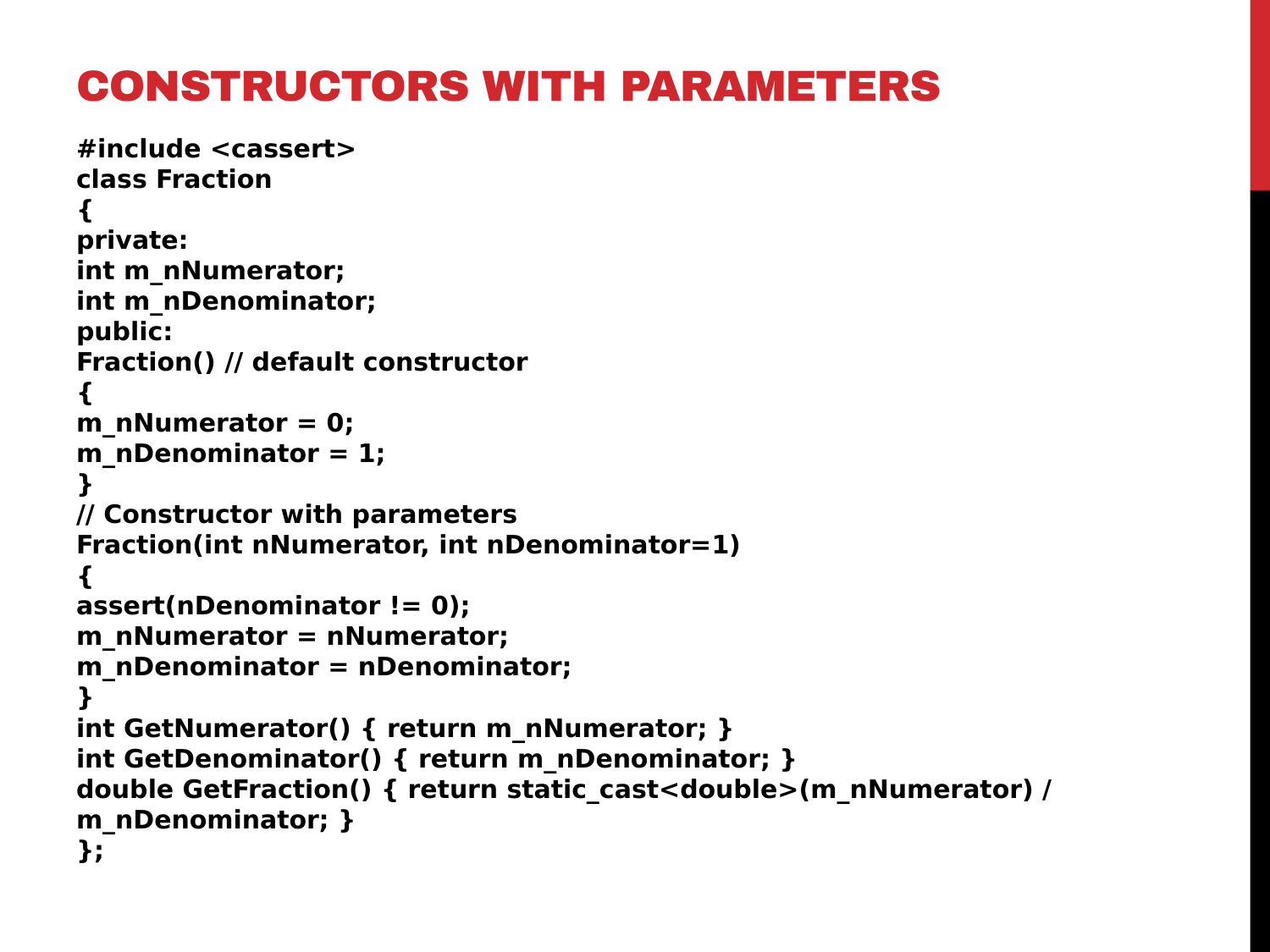

# Constructors wITH parameters
#include <cassert>
class Fraction
{
private:
int m_nNumerator;
int m_nDenominator;
public:
Fraction() // default constructor
{
m_nNumerator = 0;
m_nDenominator = 1;
}
// Constructor with parameters
Fraction(int nNumerator, int nDenominator=1)
{
assert(nDenominator != 0);
m_nNumerator = nNumerator;
m_nDenominator = nDenominator;
}
int GetNumerator() { return m_nNumerator; }
int GetDenominator() { return m_nDenominator; }
double GetFraction() { return static_cast<double>(m_nNumerator) / m_nDenominator; }
};